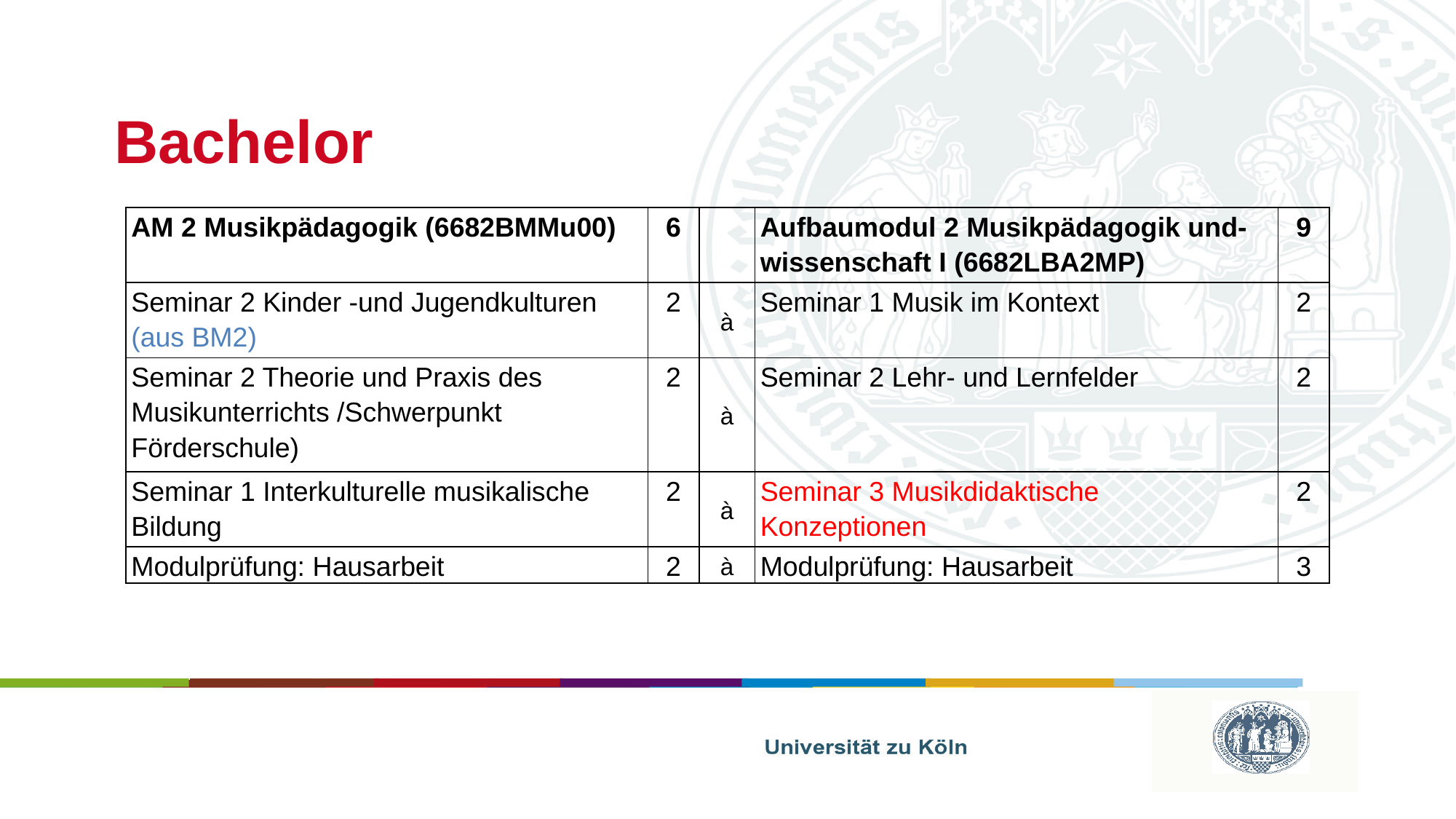

# Bachelor
| AM 2 Musikpädagogik (6682BMMu00) | 6 |  | Aufbaumodul 2 Musikpädagogik und- wissenschaft I (6682LBA2MP) | 9 |
| --- | --- | --- | --- | --- |
| Seminar 2 Kinder -und Jugendkulturen (aus BM2) | 2 | à | Seminar 1 Musik im Kontext | 2 |
| Seminar 2 Theorie und Praxis des Musikunterrichts /Schwerpunkt Förderschule) | 2 | à | Seminar 2 Lehr- und Lernfelder | 2 |
| Seminar 1 Interkulturelle musikalische Bildung | 2 | à | Seminar 3 Musikdidaktische Konzeptionen | 2 |
| Modulprüfung: Hausarbeit | 2 | à | Modulprüfung: Hausarbeit | 3 |